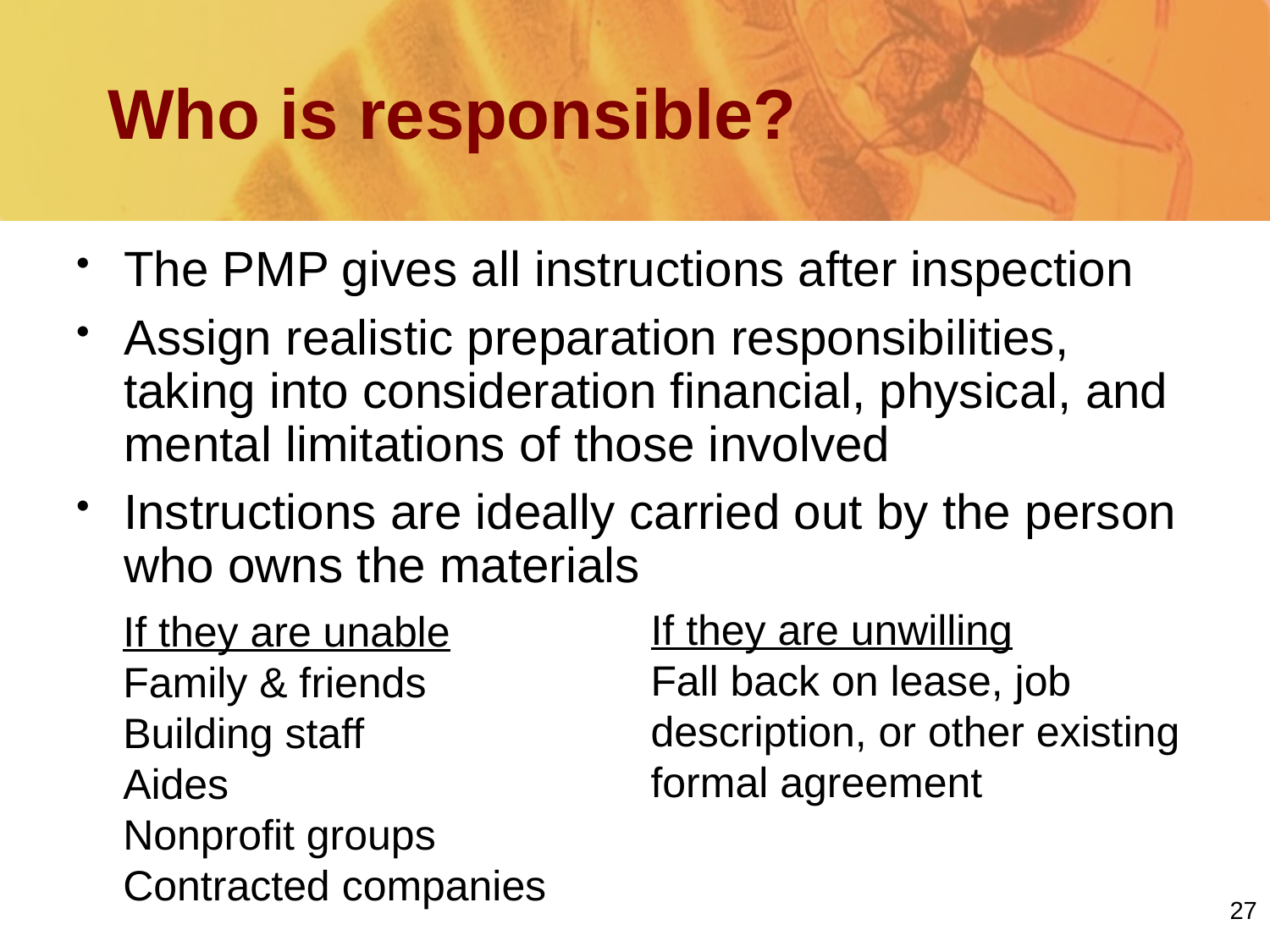

# Who is responsible?
The PMP gives all instructions after inspection
Assign realistic preparation responsibilities, taking into consideration financial, physical, and mental limitations of those involved
Instructions are ideally carried out by the person who owns the materials

If they are unwilling
Fall back on lease, job description, or other existing formal agreement
If they are unable
Family & friends
Building staff
Aides
Nonprofit groups
Contracted companies
27